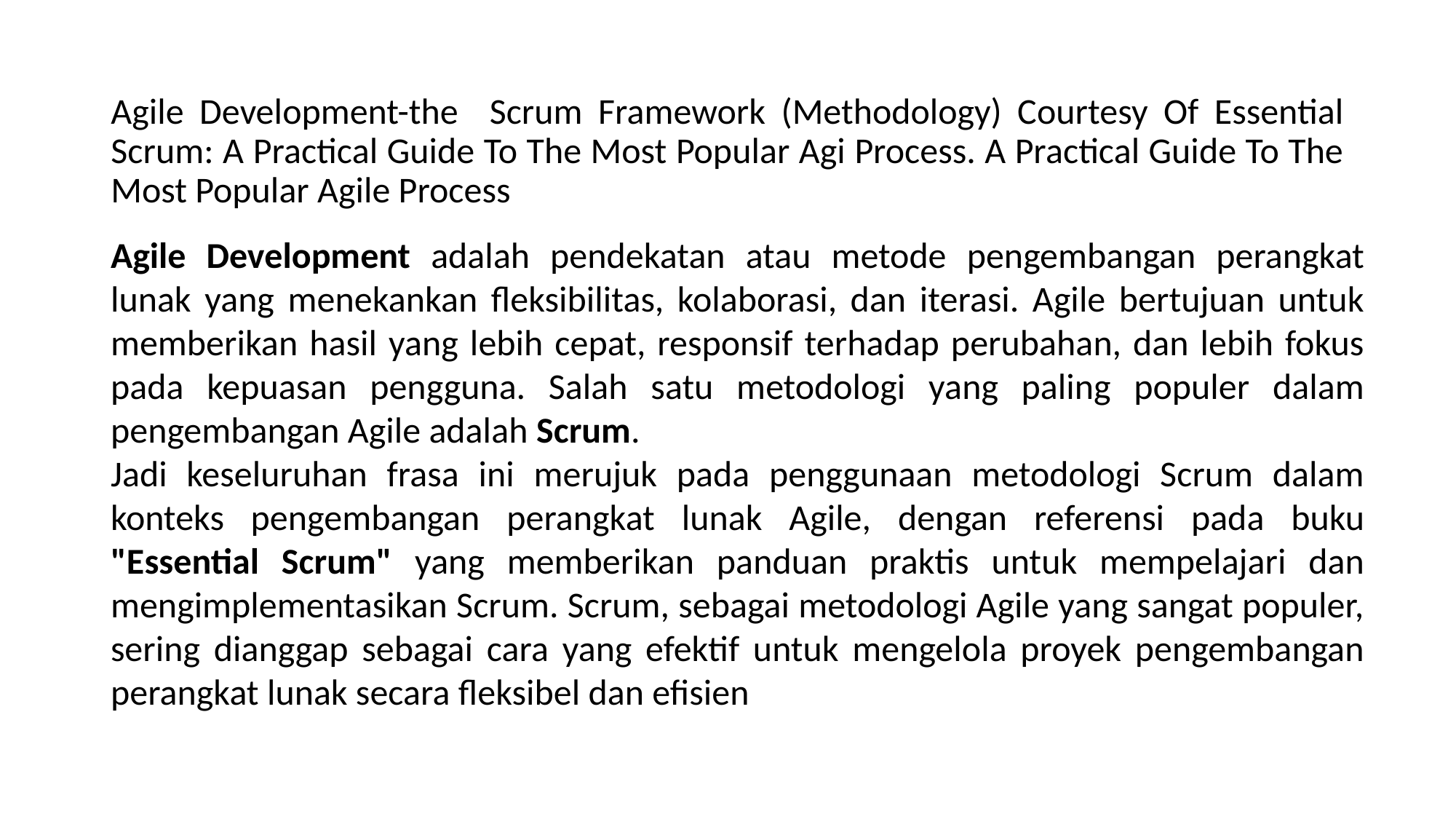

# Agile Development-the  Scrum Framework (Methodology) Courtesy Of Essential Scrum: A Practical Guide To The Most Popular Agi Process. A Practical Guide To The Most Popular Agile Process
Agile Development adalah pendekatan atau metode pengembangan perangkat lunak yang menekankan fleksibilitas, kolaborasi, dan iterasi. Agile bertujuan untuk memberikan hasil yang lebih cepat, responsif terhadap perubahan, dan lebih fokus pada kepuasan pengguna. Salah satu metodologi yang paling populer dalam pengembangan Agile adalah Scrum.
Jadi keseluruhan frasa ini merujuk pada penggunaan metodologi Scrum dalam konteks pengembangan perangkat lunak Agile, dengan referensi pada buku "Essential Scrum" yang memberikan panduan praktis untuk mempelajari dan mengimplementasikan Scrum. Scrum, sebagai metodologi Agile yang sangat populer, sering dianggap sebagai cara yang efektif untuk mengelola proyek pengembangan perangkat lunak secara fleksibel dan efisien